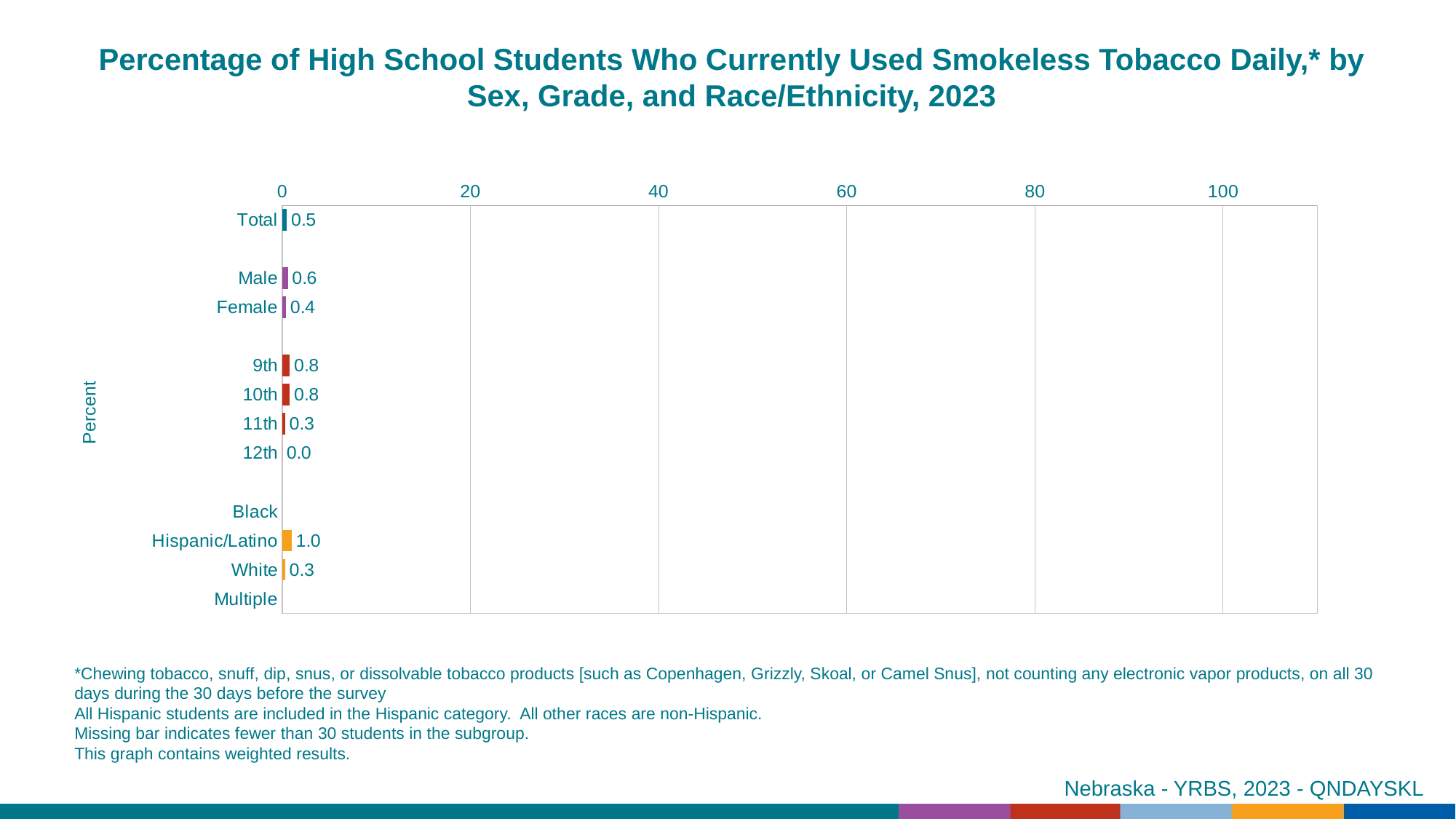

Percentage of High School Students Who Currently Used Smokeless Tobacco Daily,* by Sex, Grade, and Race/Ethnicity, 2023

### Chart

| Category | Series 1 |
|---|---|
| Total | 0.5 |
|  | None |
| Male | 0.6 |
| Female | 0.4 |
|  | None |
| 9th | 0.8 |
| 10th | 0.8 |
| 11th | 0.3 |
| 12th | 0.0 |
|  | None |
| Black | None |
| Hispanic/Latino | 1.0 |
| White | 0.3 |
| Multiple | None |
*Chewing tobacco, snuff, dip, snus, or dissolvable tobacco products [such as Copenhagen, Grizzly, Skoal, or Camel Snus], not counting any electronic vapor products, on all 30 days during the 30 days before the survey
All Hispanic students are included in the Hispanic category.  All other races are non-Hispanic.
Missing bar indicates fewer than 30 students in the subgroup.
This graph contains weighted results.
Nebraska - YRBS, 2023 - QNDAYSKL